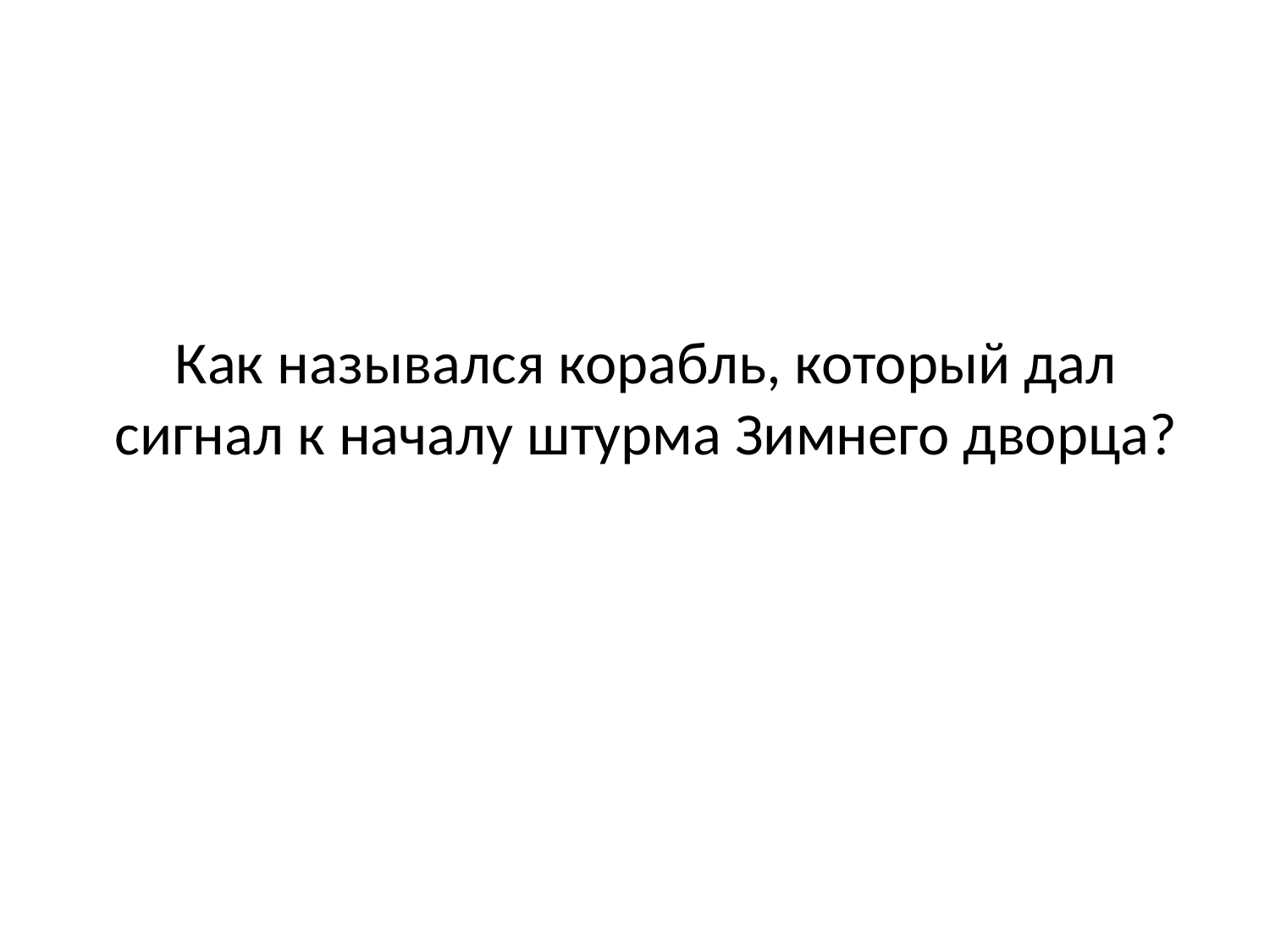

# Как назывался корабль, который дал сигнал к началу штурма Зимнего дворца?